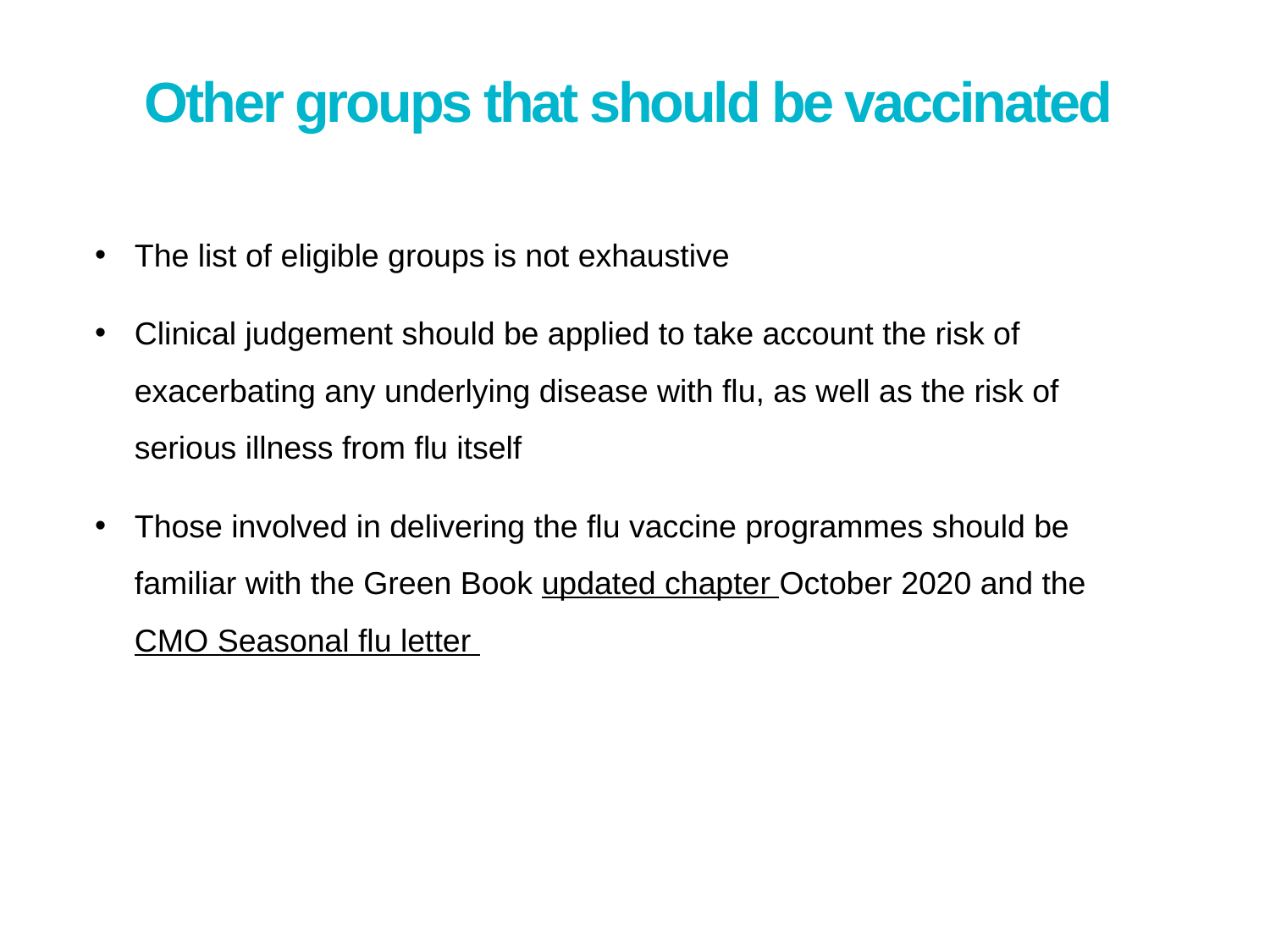

# Other groups that should be vaccinated
The list of eligible groups is not exhaustive
Clinical judgement should be applied to take account the risk of exacerbating any underlying disease with flu, as well as the risk of serious illness from flu itself
Those involved in delivering the flu vaccine programmes should be familiar with the Green Book updated chapter October 2020 and the CMO Seasonal flu letter